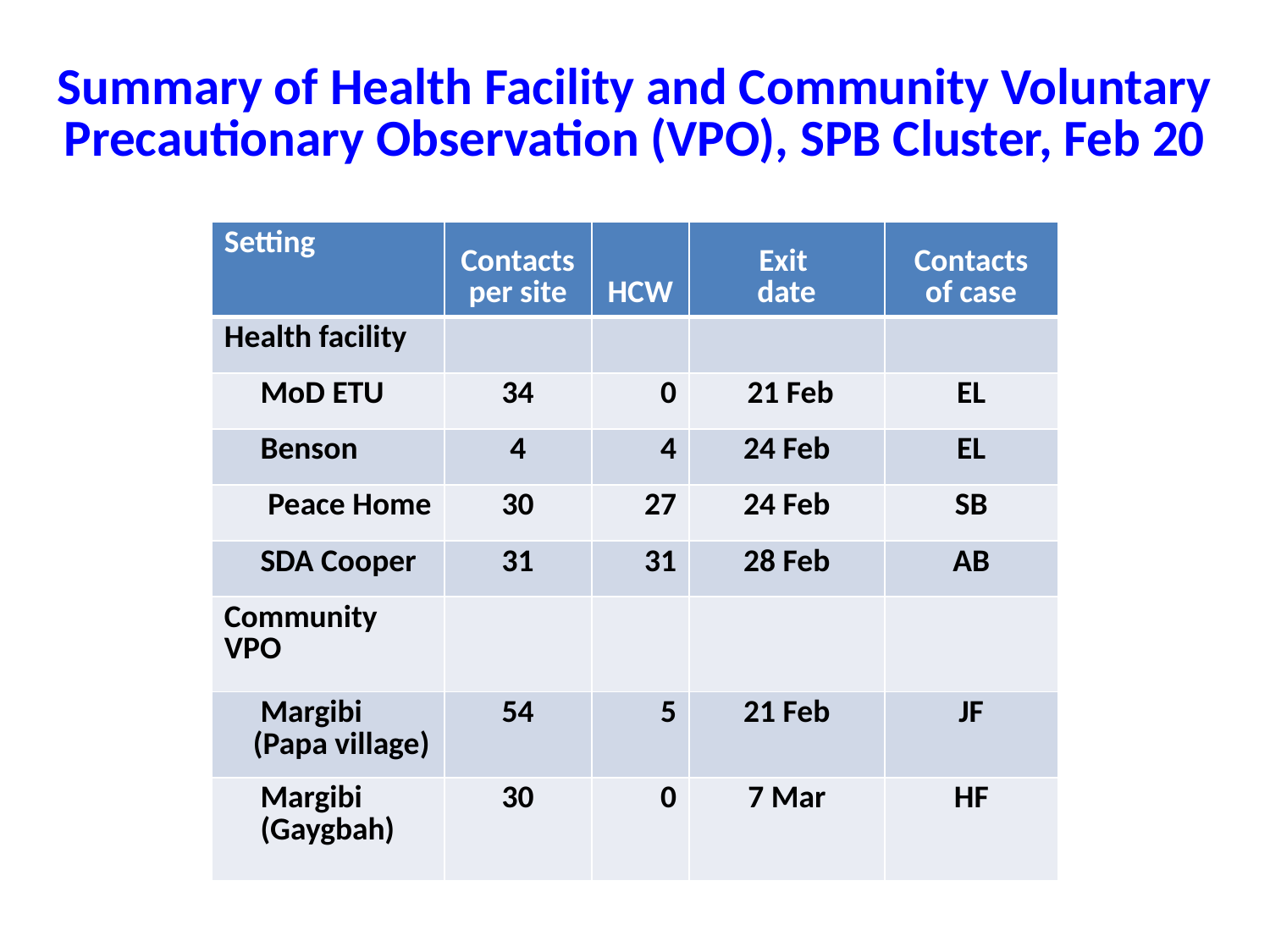

# Summary of Health Facility and Community Voluntary Precautionary Observation (VPO), SPB Cluster, Feb 20
| Setting | Contactsper site | HCW | Exit date | Contacts of case |
| --- | --- | --- | --- | --- |
| Health facility |  |  |  |  |
| MoD ETU | 34 | 0 | 21 Feb | EL |
| Benson | 4 | 4 | 24 Feb | EL |
| Peace Home | 30 | 27 | 24 Feb | SB |
| SDA Cooper | 31 | 31 | 28 Feb | AB |
| Community VPO |  |  |  |  |
| Margibi (Papa village) | 54 | 5 | 21 Feb | JF |
| Margibi (Gaygbah) | 30 | 0 | 7 Mar | HF |